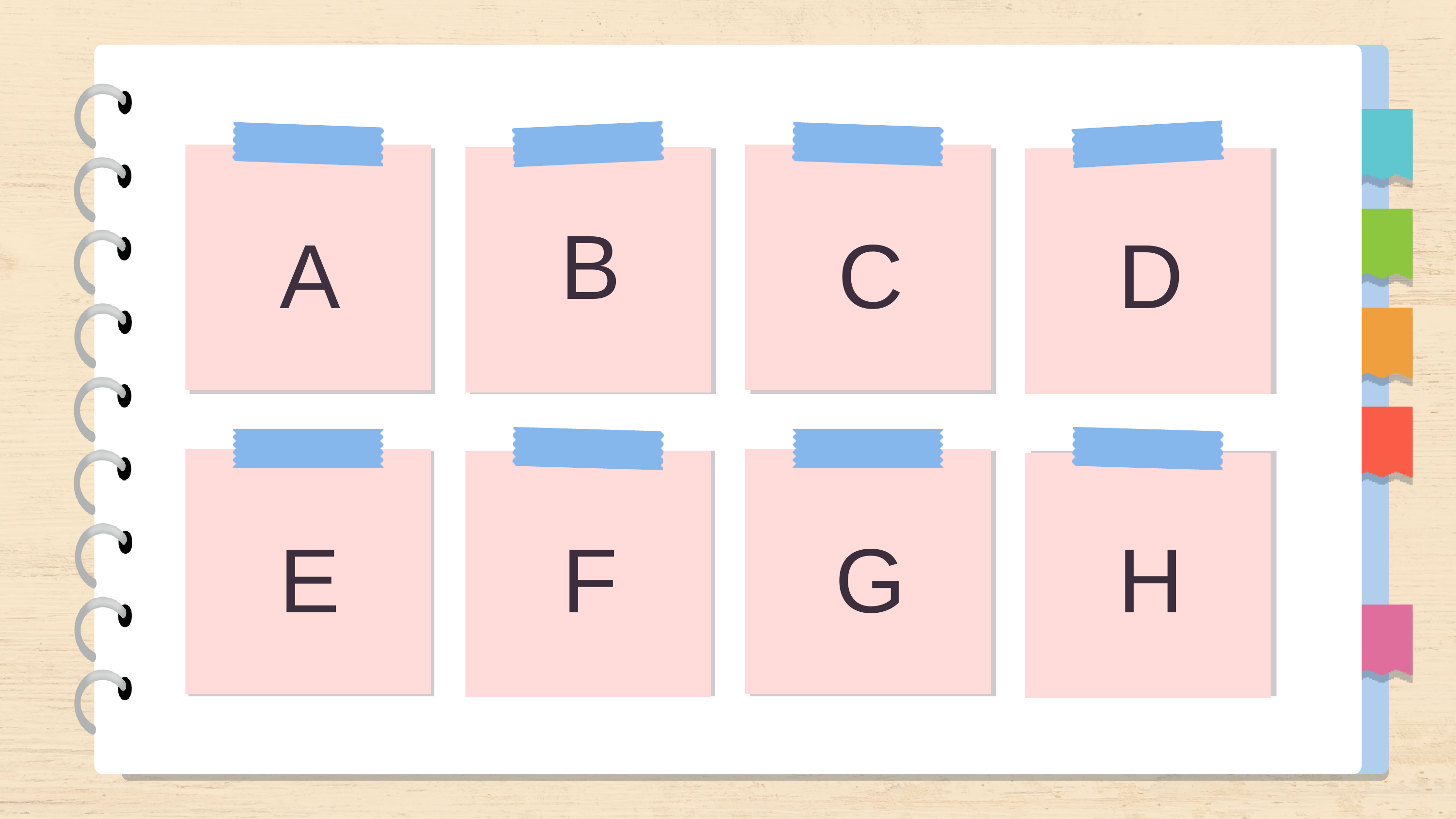

B
A
C
D

E
F
G
H